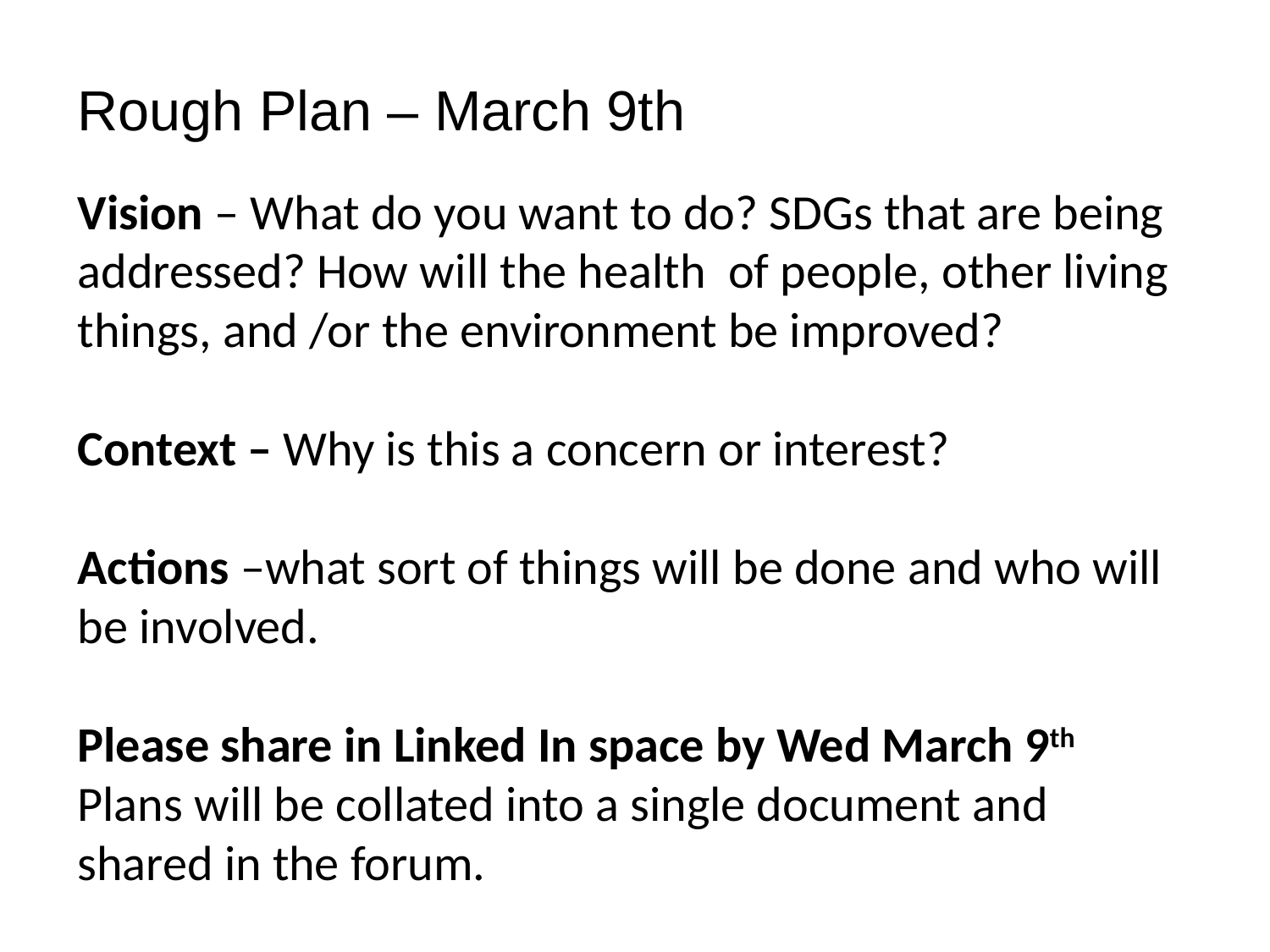

Rough Plan – March 9th

Vision – What do you want to do? SDGs that are being addressed? How will the health  of people, other living things, and /or the environment be improved?

Context – Why is this a concern or interest?

Actions –what sort of things will be done and who will be involved.

Please share in Linked In space by Wed March 9th
Plans will be collated into a single document and shared in the forum.